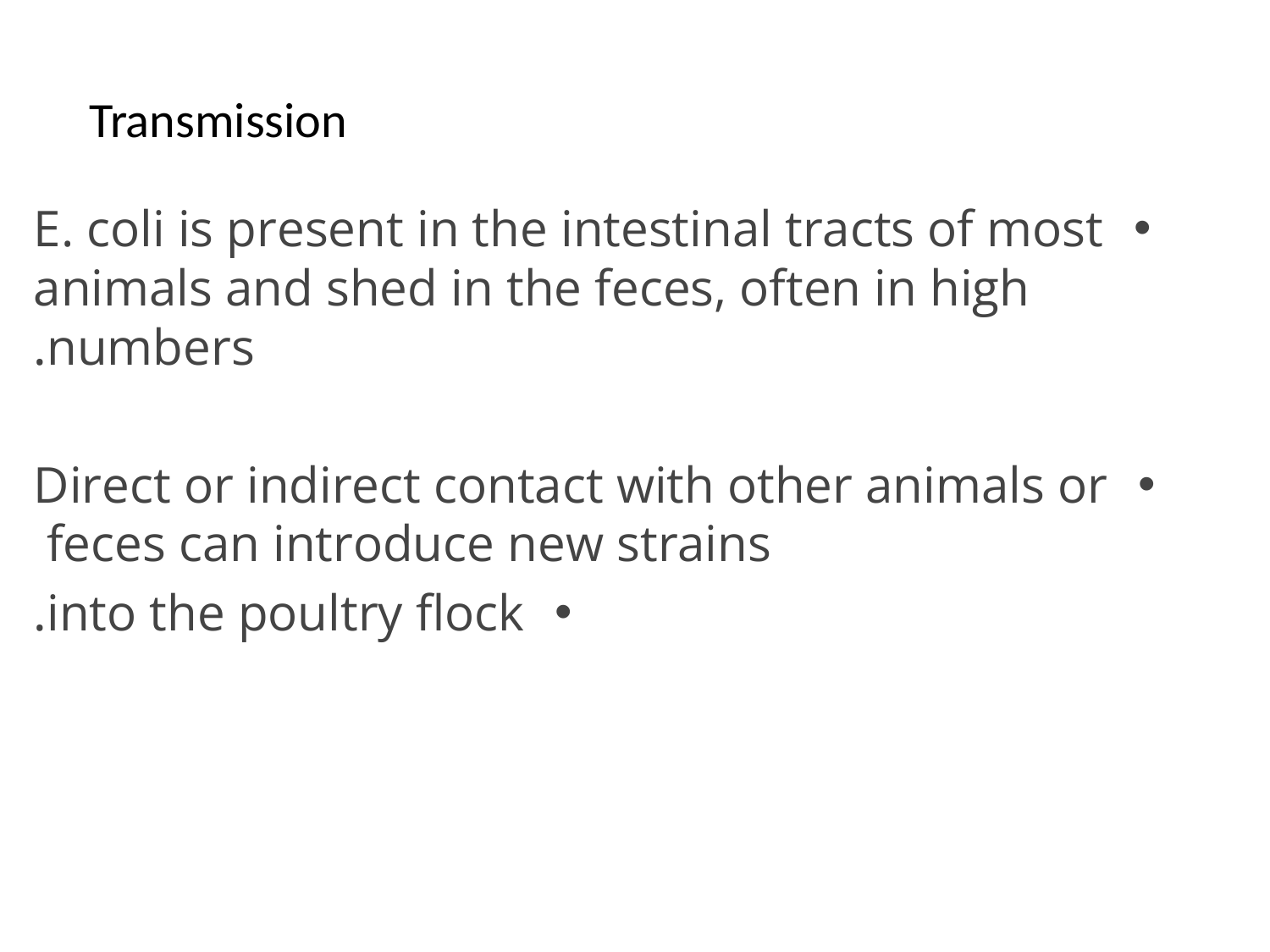

# Transmission

E. coli is present in the intestinal tracts of most animals and shed in the feces, often in high numbers.

Direct or indirect contact with other animals or feces can introduce new strains
into the poultry flock.